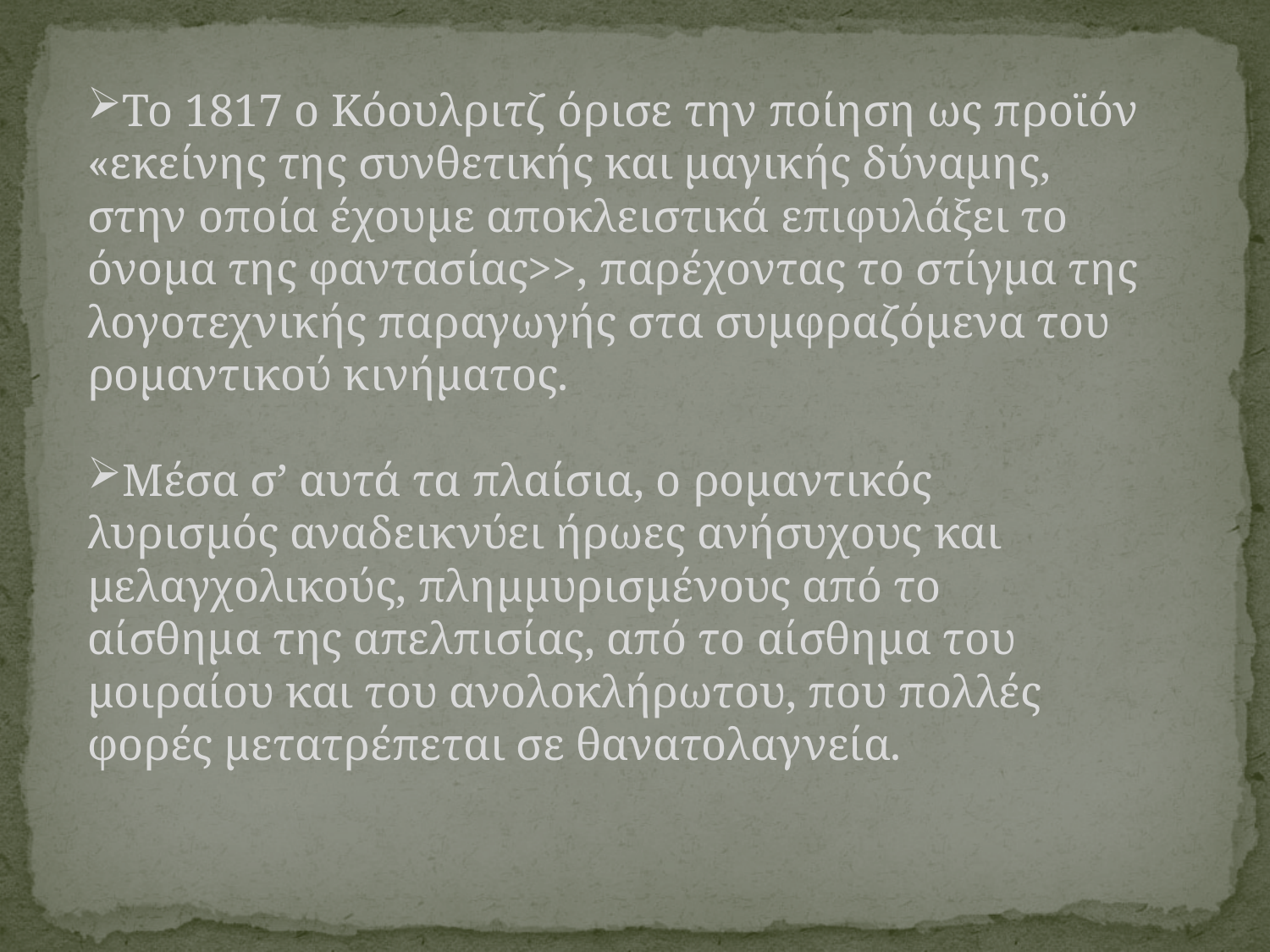

Το 1817 ο Κόουλριτζ όρισε την ποίηση ως προϊόν «εκείνης της συνθετικής και μαγικής δύναμης, στην οποία έχουμε αποκλειστικά επιφυλάξει το όνομα της φαντασίας>>, παρέχοντας το στίγμα της λογοτεχνικής παραγωγής στα συμφραζόμενα του ρομαντικού κινήματος.
Μέσα σ’ αυτά τα πλαίσια, ο ρομαντικός λυρισμός αναδεικνύει ήρωες ανήσυχους και μελαγχολικούς, πλημμυρισμένους από το αίσθημα της απελπισίας, από το αίσθημα του μοιραίου και του ανολοκλήρωτου, που πολλές φορές μετατρέπεται σε θανατολαγνεία.